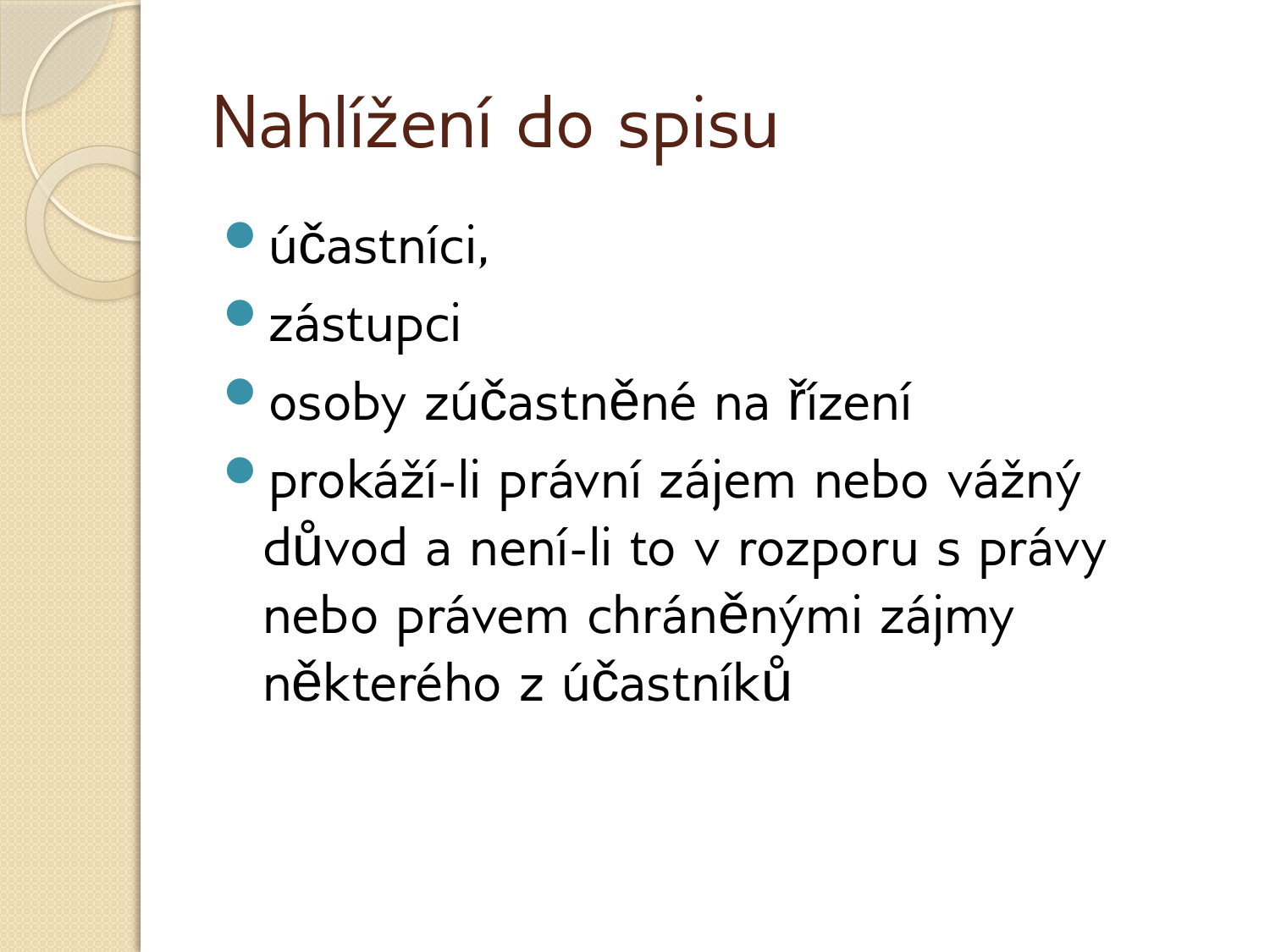

# Nahlížení do spisu
účastníci,
zástupci
osoby zúčastněné na řízení
prokáží-li právní zájem nebo vážný důvod a není-li to v rozporu s právy nebo právem chráněnými zájmy některého z účastníků